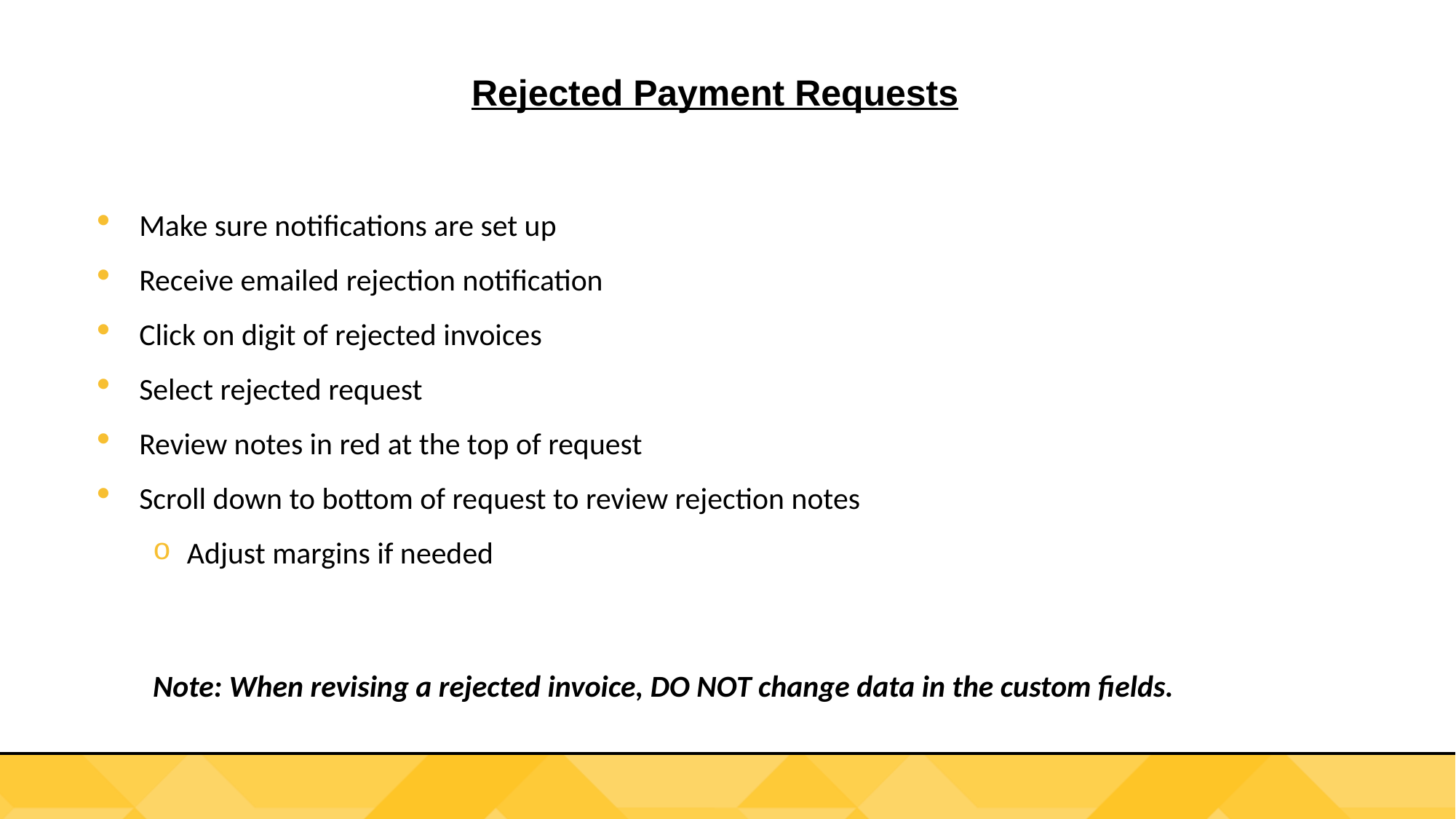

# Rejected Payment Requests
Make sure notifications are set up
Receive emailed rejection notification
Click on digit of rejected invoices
Select rejected request
Review notes in red at the top of request
Scroll down to bottom of request to review rejection notes
Adjust margins if needed

Note: When revising a rejected invoice, DO NOT change data in the custom fields.